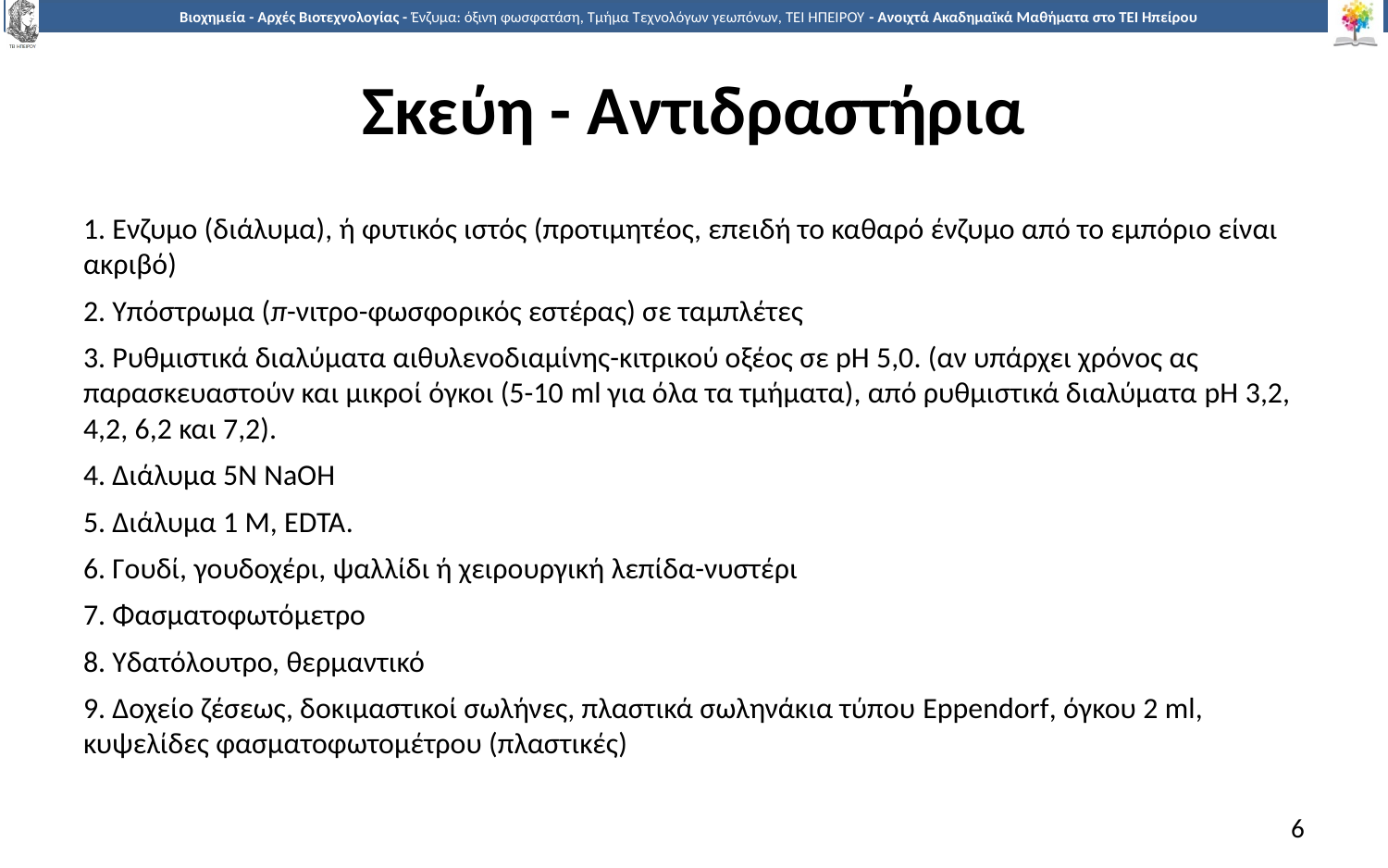

# Σκεύη - Αντιδραστήρια
1. Ενζυμο (διάλυμα), ή φυτικός ιστός (προτιμητέος, επειδή το καθαρό ένζυμο από το εμπόριο είναι ακριβό)
2. Υπόστρωμα (π-νιτρο-φωσφορικός εστέρας) σε ταμπλέτες
3. Ρυθμιστικά διαλύματα αιθυλενοδιαμίνης-κιτρικού οξέος σε pΗ 5,0. (αν υπάρχει χρόνος ας παρασκευαστούν και μικροί όγκοι (5-10 ml για όλα τα τμήματα), από ρυθμιστικά διαλύματα pH 3,2, 4,2, 6,2 και 7,2).
4. Διάλυμα 5Ν NaOH
5. Διάλυμα 1 Μ, ΕDTA.
6. Γουδί, γουδοχέρι, ψαλλίδι ή χειρουργική λεπίδα-νυστέρι
7. Φασματοφωτόμετρο
8. Υδατόλουτρο, θερμαντικό
9. Δοχείο ζέσεως, δοκιμαστικοί σωλήνες, πλαστικά σωληνάκια τύπου Eppendorf, όγκου 2 ml, κυψελίδες φασματοφωτομέτρου (πλαστικές)

6